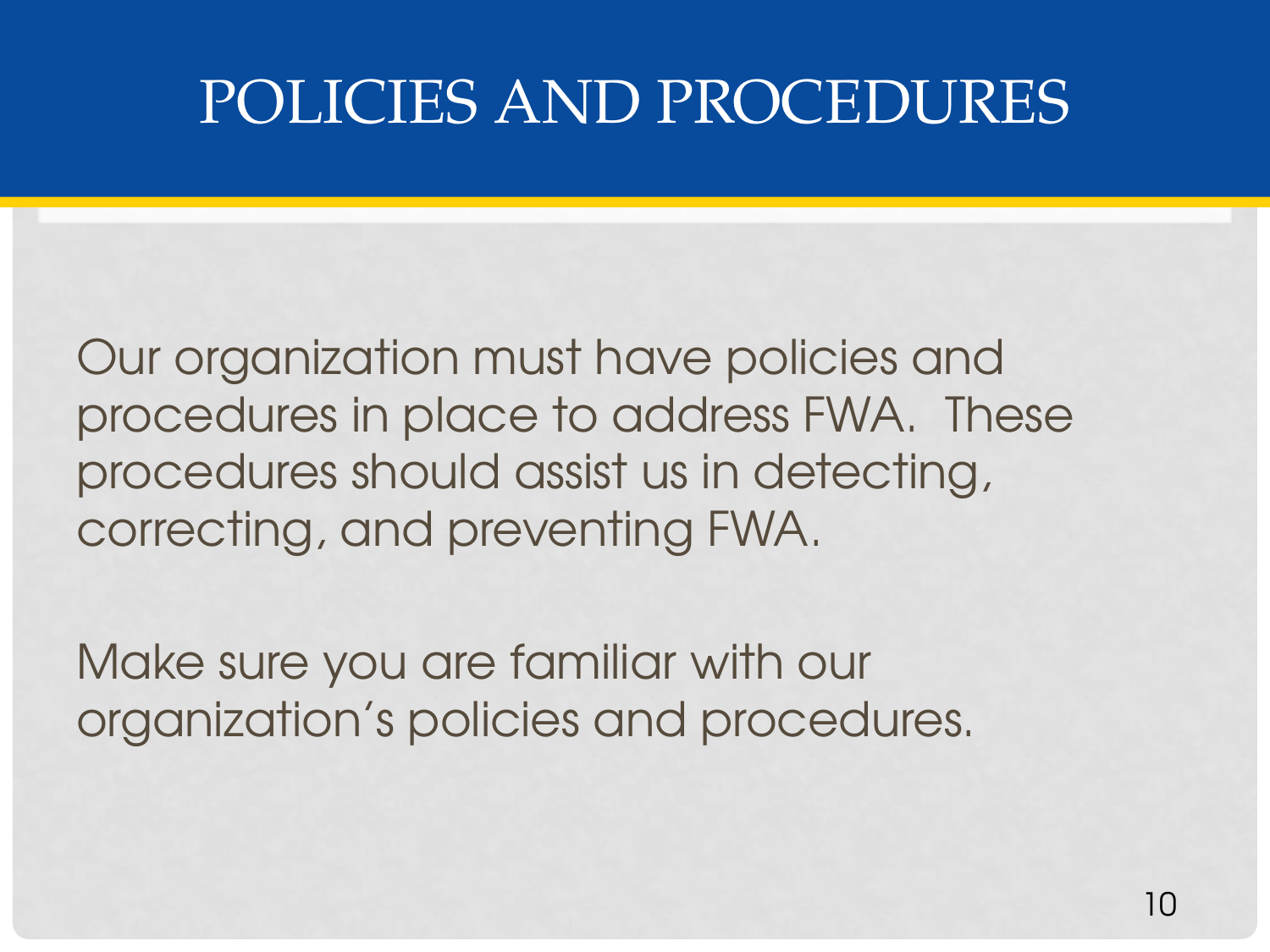

# Policies and Procedures

Our organization must have policies and procedures in place to address FWA.  These procedures should assist us in detecting, correcting, and preventing FWA.

Make sure you are familiar with our organization’s policies and procedures.
10